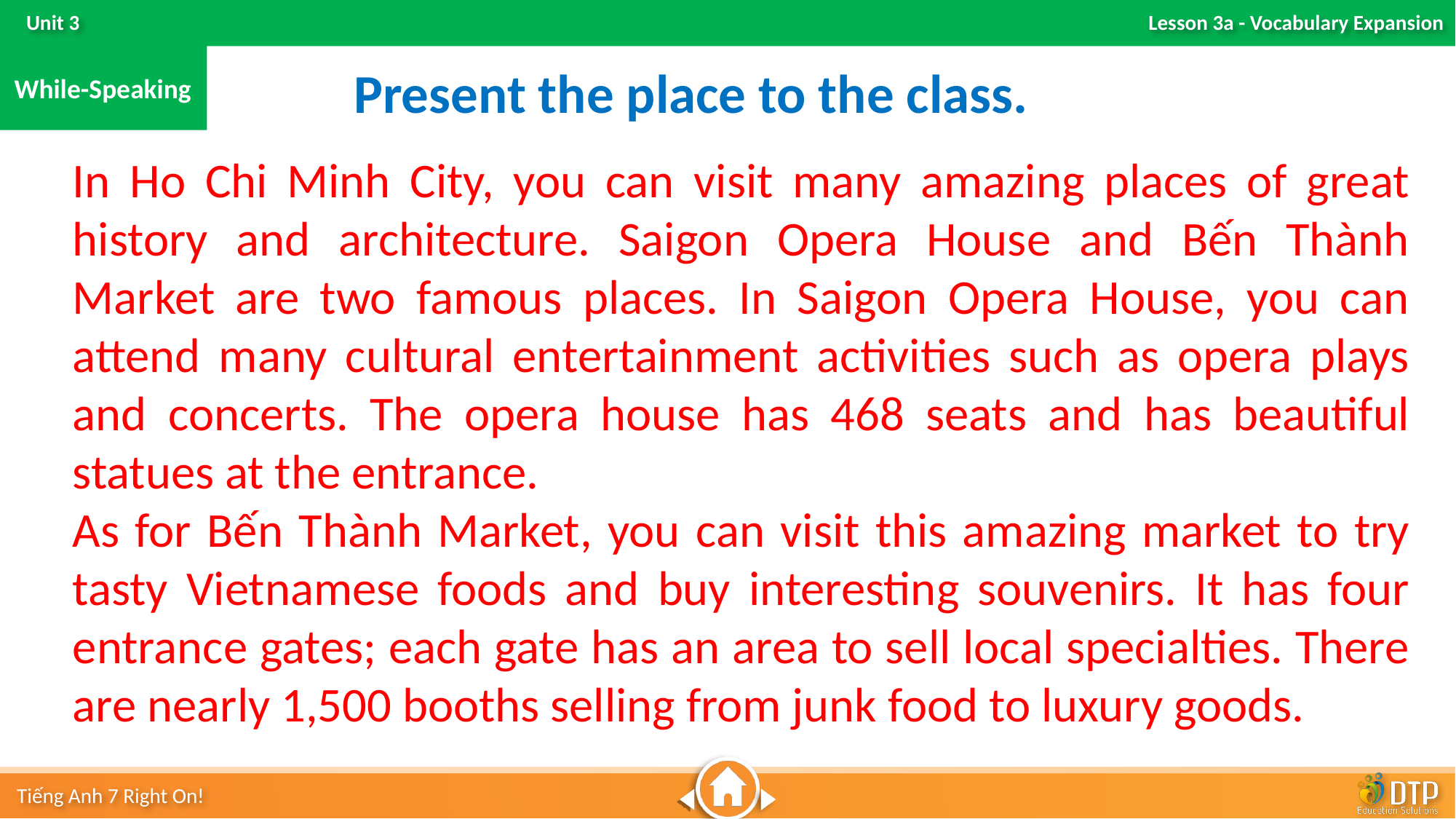

While-Speaking
Present the place to the class.
In Ho Chi Minh City, you can visit many amazing places of great history and architecture. Saigon Opera House and Bến Thành Market are two famous places. In Saigon Opera House, you can attend many cultural entertainment activities such as opera plays and concerts. The opera house has 468 seats and has beautiful statues at the entrance.
As for Bến Thành Market, you can visit this amazing market to try tasty Vietnamese foods and buy interesting souvenirs. It has four entrance gates; each gate has an area to sell local specialties. There are nearly 1,500 booths selling from junk food to luxury goods.